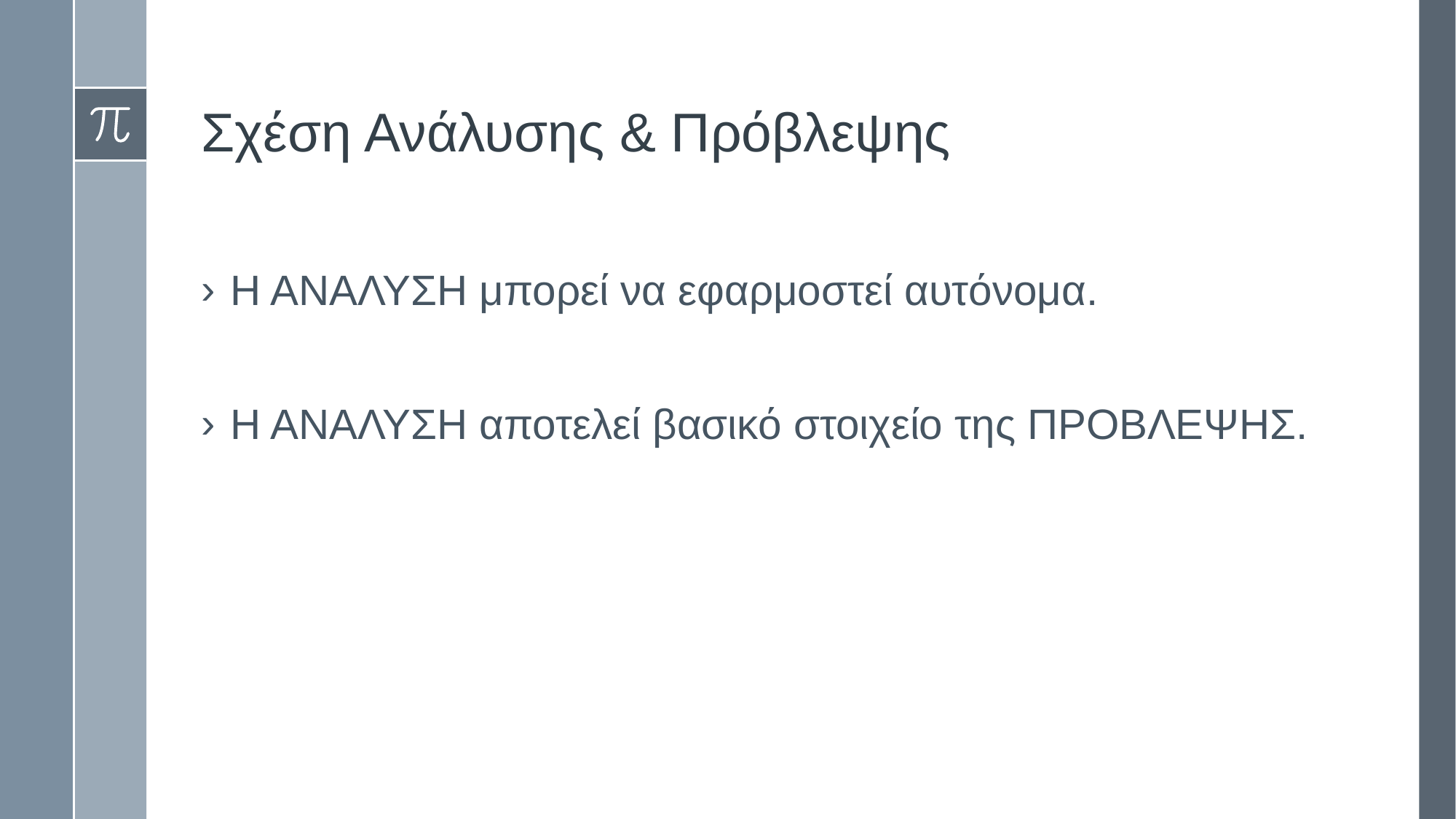

# Σχέση Ανάλυσης & Πρόβλεψης

Η ΑΝΑΛΥΣΗ μπορεί να εφαρμοστεί αυτόνομα.

Η ΑΝΑΛΥΣΗ αποτελεί βασικό στοιχείο της ΠΡΟΒΛΕΨΗΣ.